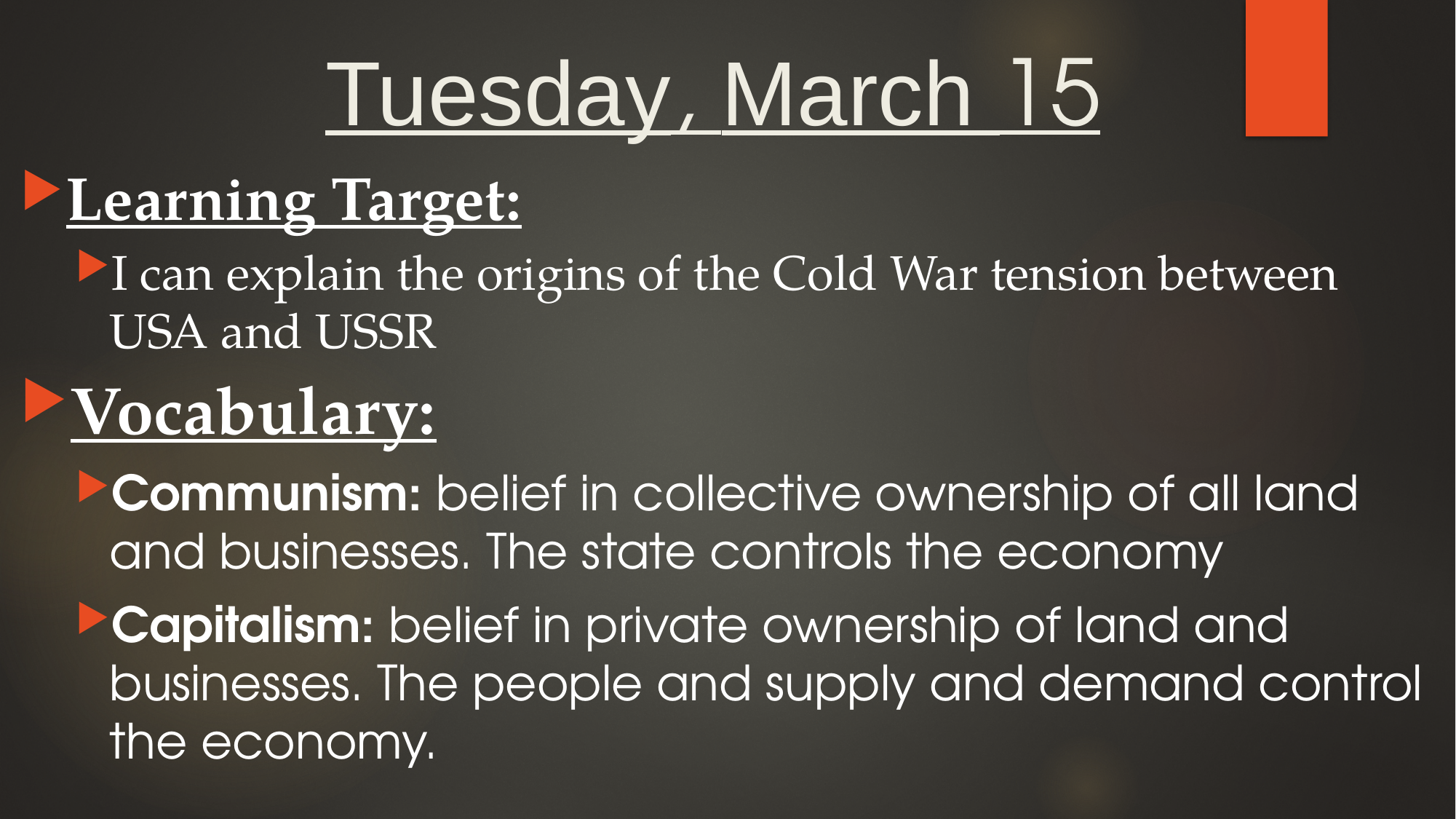

# Tuesday, March 15
Learning Target:
I can explain the origins of the Cold War tension between USA and USSR
Vocabulary:
Communism: belief in collective ownership of all land and businesses. The state controls the economy
Capitalism: belief in private ownership of land and businesses. The people and supply and demand control the economy.